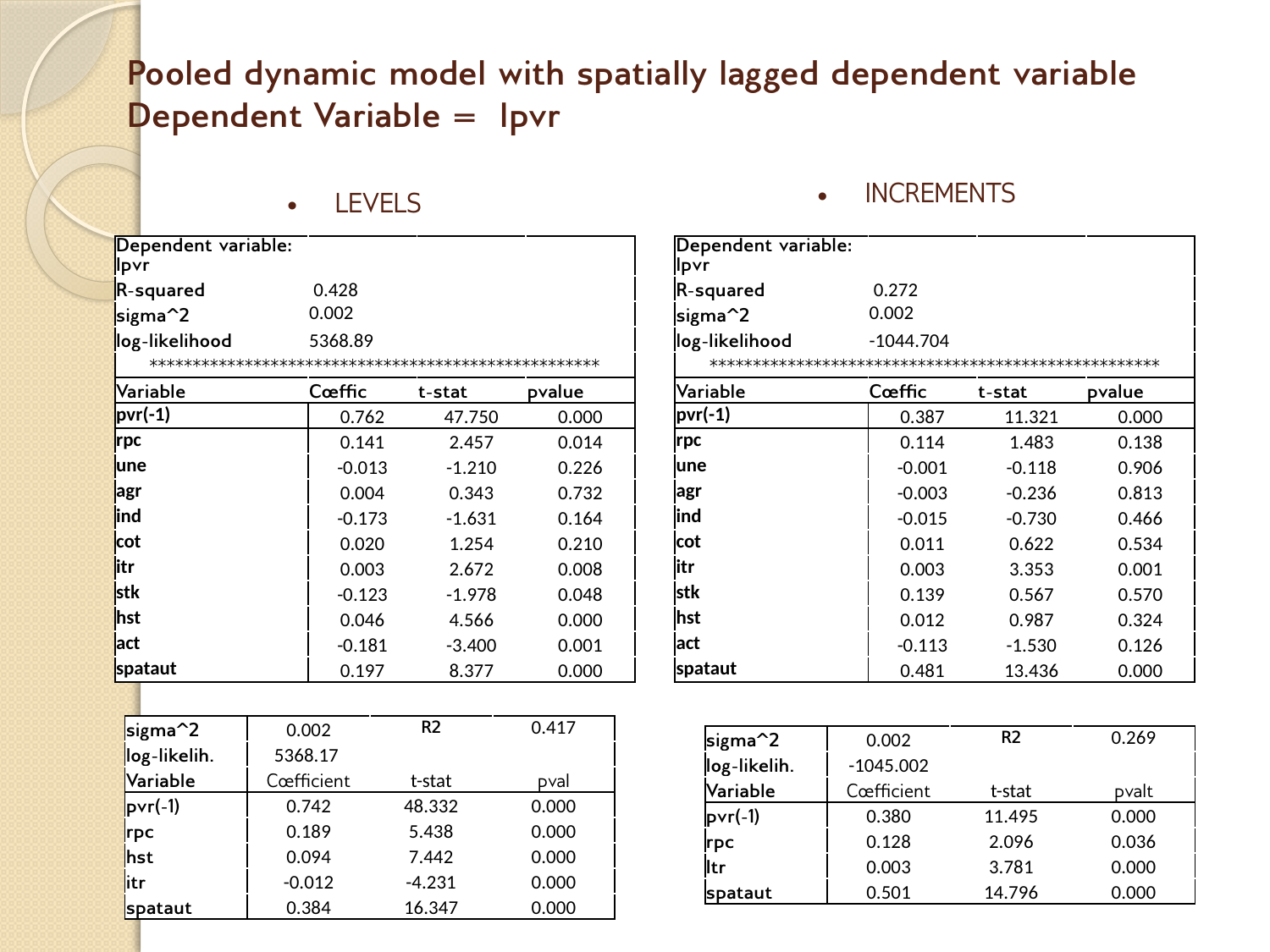

# Pooled dynamic model with spatially lagged dependent variable Dependent Variable =  lpvr
INCREMENTS
LEVELS
| Dependent variable: lpvr |  |  |  |
| --- | --- | --- | --- |
| R-squared | 0.428 |  |  |
| sigma^2 | 0.002 |  |  |
| log-likelihood | 5368.89 |  |  |
| \*\*\*\*\*\*\*\*\*\*\*\*\*\*\*\*\*\*\*\*\*\*\*\*\*\*\*\*\*\*\*\*\*\*\*\*\*\*\*\*\*\*\*\*\*\*\*\*\*\*\*\* |  |  |  |
| Variable | Coeffic | t-stat | pvalue |
| pvr(-1) | 0.762 | 47.750 | 0.000 |
| rpc | 0.141 | 2.457 | 0.014 |
| une | -0.013 | -1.210 | 0.226 |
| agr | 0.004 | 0.343 | 0.732 |
| ind | -0.173 | -1.631 | 0.164 |
| cot | 0.020 | 1.254 | 0.210 |
| itr | 0.003 | 2.672 | 0.008 |
| stk | -0.123 | -1.978 | 0.048 |
| hst | 0.046 | 4.566 | 0.000 |
| act | -0.181 | -3.400 | 0.001 |
| spataut | 0.197 | 8.377 | 0.000 |
| Dependent variable: lpvr |  |  |  |
| --- | --- | --- | --- |
| R-squared | 0.272 |  |  |
| sigma^2 | 0.002 |  |  |
| log-likelihood | -1044.704 |  |  |
| \*\*\*\*\*\*\*\*\*\*\*\*\*\*\*\*\*\*\*\*\*\*\*\*\*\*\*\*\*\*\*\*\*\*\*\*\*\*\*\*\*\*\*\*\*\*\*\*\*\*\*\* |  |  |  |
| Variable | Coeffic | t-stat | pvalue |
| pvr(-1) | 0.387 | 11.321 | 0.000 |
| rpc | 0.114 | 1.483 | 0.138 |
| une | -0.001 | -0.118 | 0.906 |
| agr | -0.003 | -0.236 | 0.813 |
| ind | -0.015 | -0.730 | 0.466 |
| cot | 0.011 | 0.622 | 0.534 |
| itr | 0.003 | 3.353 | 0.001 |
| stk | 0.139 | 0.567 | 0.570 |
| hst | 0.012 | 0.987 | 0.324 |
| act | -0.113 | -1.530 | 0.126 |
| spataut | 0.481 | 13.436 | 0.000 |
| sigma^2 | 0.002 | R2 | 0.417 |
| --- | --- | --- | --- |
| log-likelih. | 5368.17 |  |  |
| Variable | Coefficient | t-stat | pval |
| pvr(-1) | 0.742 | 48.332 | 0.000 |
| rpc | 0.189 | 5.438 | 0.000 |
| hst | 0.094 | 7.442 | 0.000 |
| itr | -0.012 | -4.231 | 0.000 |
| spataut | 0.384 | 16.347 | 0.000 |
| sigma^2 | 0.002 | R2 | 0.269 |
| --- | --- | --- | --- |
| log-likelih. | -1045.002 |  |  |
| Variable | Coefficient | t-stat | pvalt |
| pvr(-1) | 0.380 | 11.495 | 0.000 |
| rpc | 0.128 | 2.096 | 0.036 |
| Itr | 0.003 | 3.781 | 0.000 |
| spataut | 0.501 | 14.796 | 0.000 |